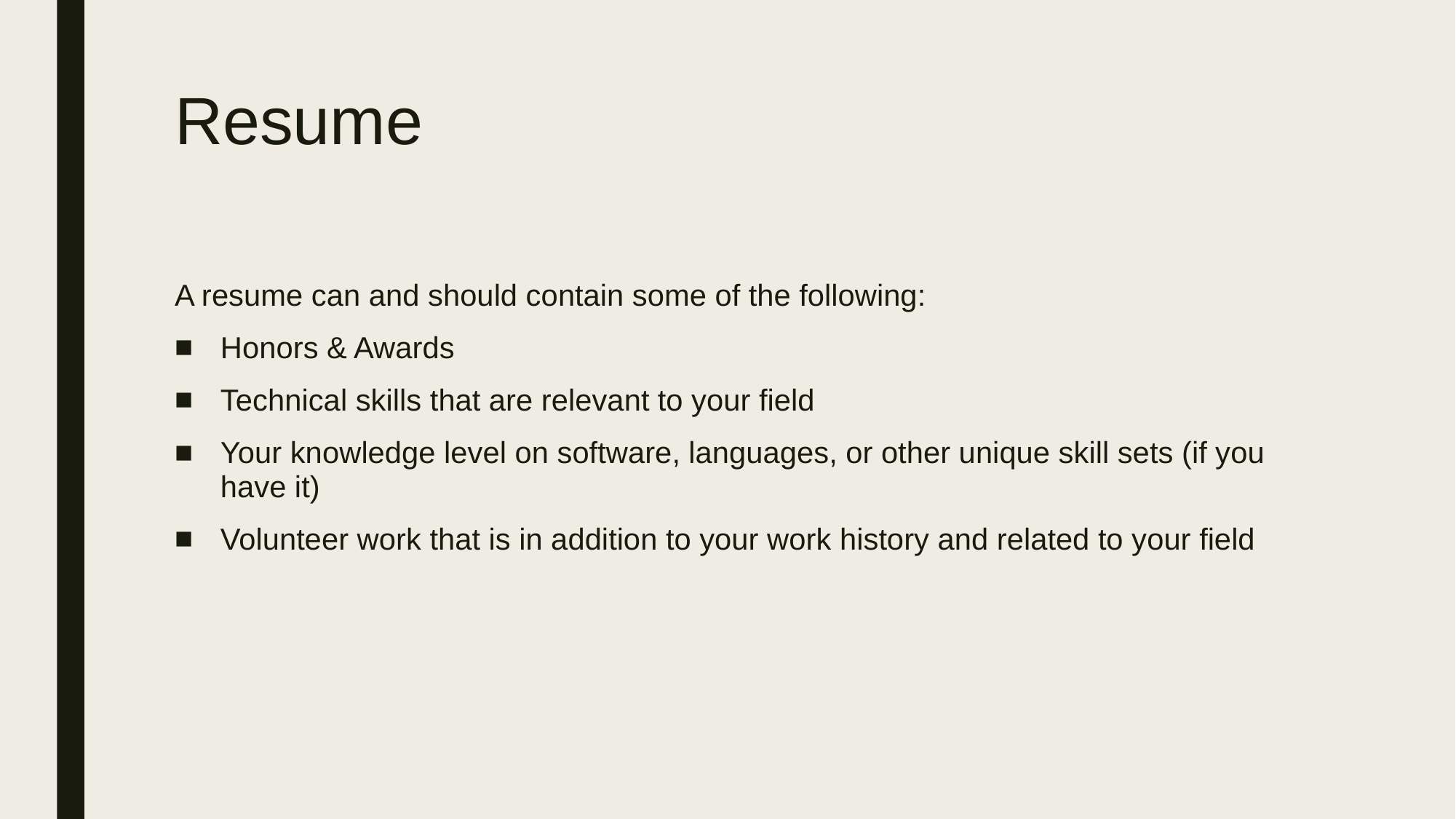

# Resume
A resume can and should contain some of the following:
Honors & Awards
Technical skills that are relevant to your field
Your knowledge level on software, languages, or other unique skill sets (if you have it)
Volunteer work that is in addition to your work history and related to your field